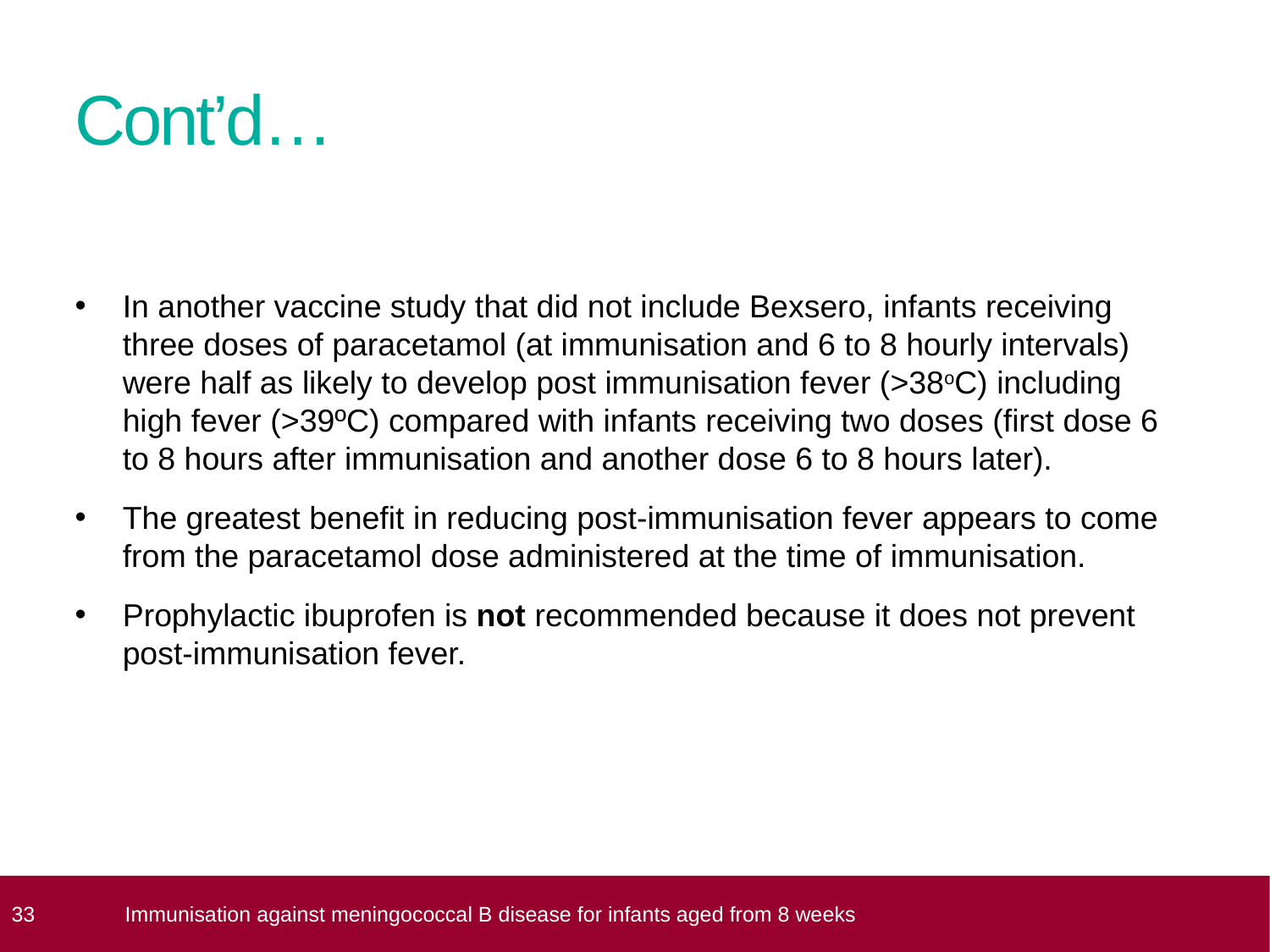

# Cont’d…
In another vaccine study that did not include Bexsero, infants receiving three doses of paracetamol (at immunisation and 6 to 8 hourly intervals) were half as likely to develop post immunisation fever (>38oC) including high fever (>39ºC) compared with infants receiving two doses (first dose 6 to 8 hours after immunisation and another dose 6 to 8 hours later).
The greatest benefit in reducing post-immunisation fever appears to come from the paracetamol dose administered at the time of immunisation.
Prophylactic ibuprofen is not recommended because it does not prevent post-immunisation fever.

  33
Immunisation against meningococcal B disease for infants aged from 8 weeks